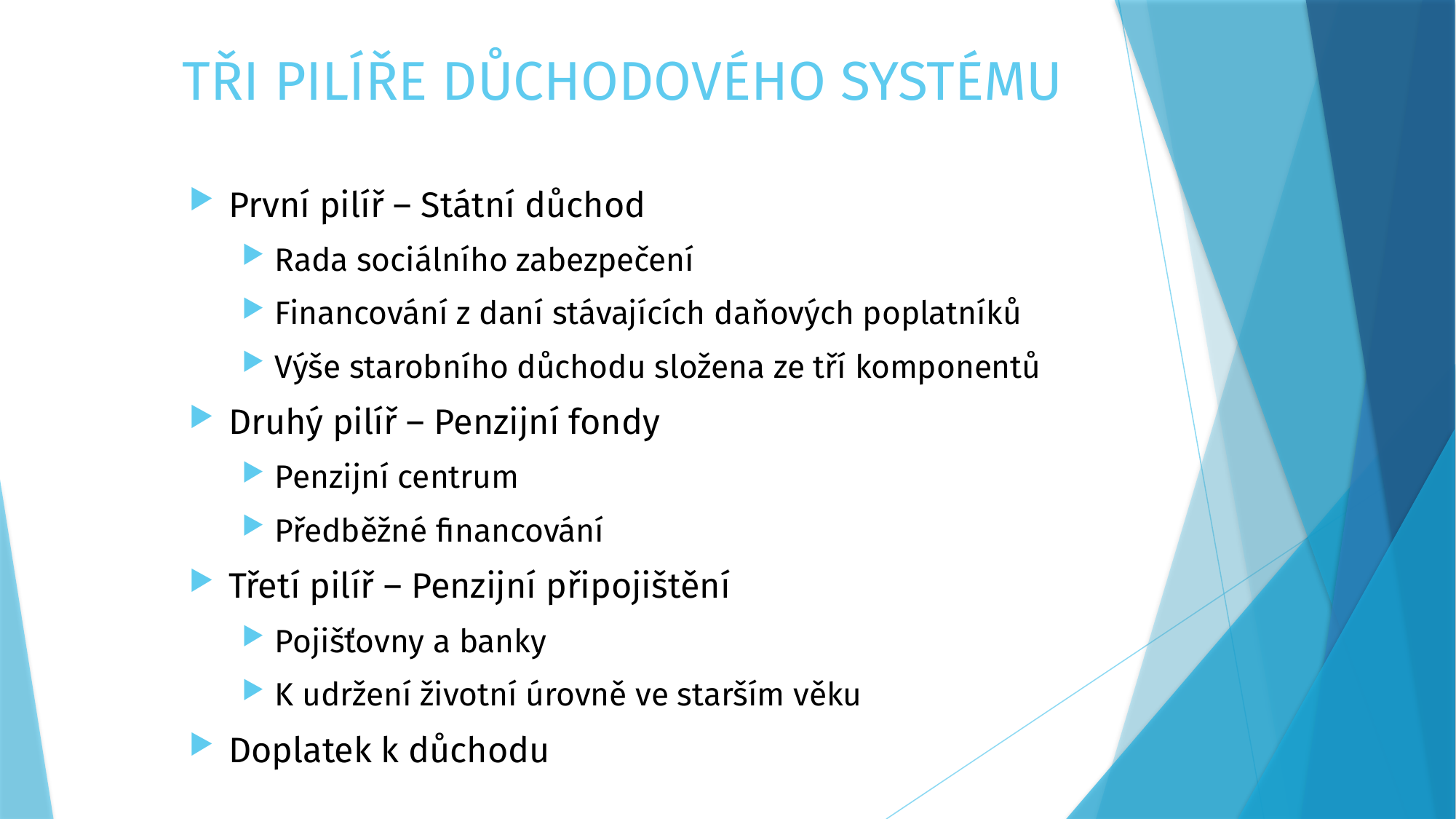

# TŘI PILÍŘE DŮCHODOVÉHO SYSTÉMU

První pilíř – Státní důchod
Rada sociálního zabezpečení
Financování z daní stávajících daňových poplatníků
Výše starobního důchodu složena ze tří komponentů
Druhý pilíř – Penzijní fondy
Penzijní centrum
Předběžné financování
Třetí pilíř – Penzijní připojištění
Pojišťovny a banky
K udržení životní úrovně ve starším věku
Doplatek k důchodu